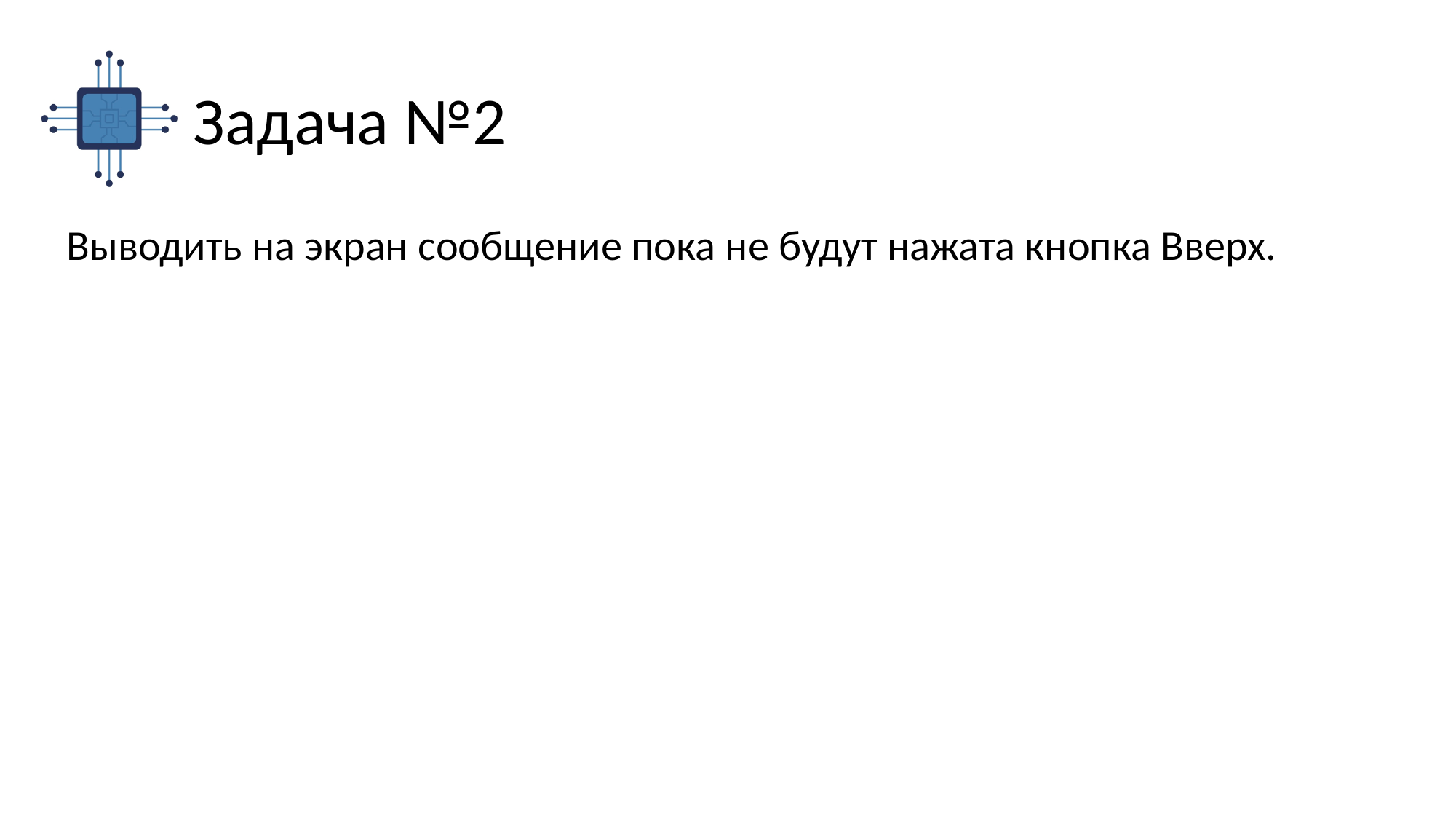

# Задача №2
Выводить на экран сообщение пока не будут нажата кнопка Вверх.